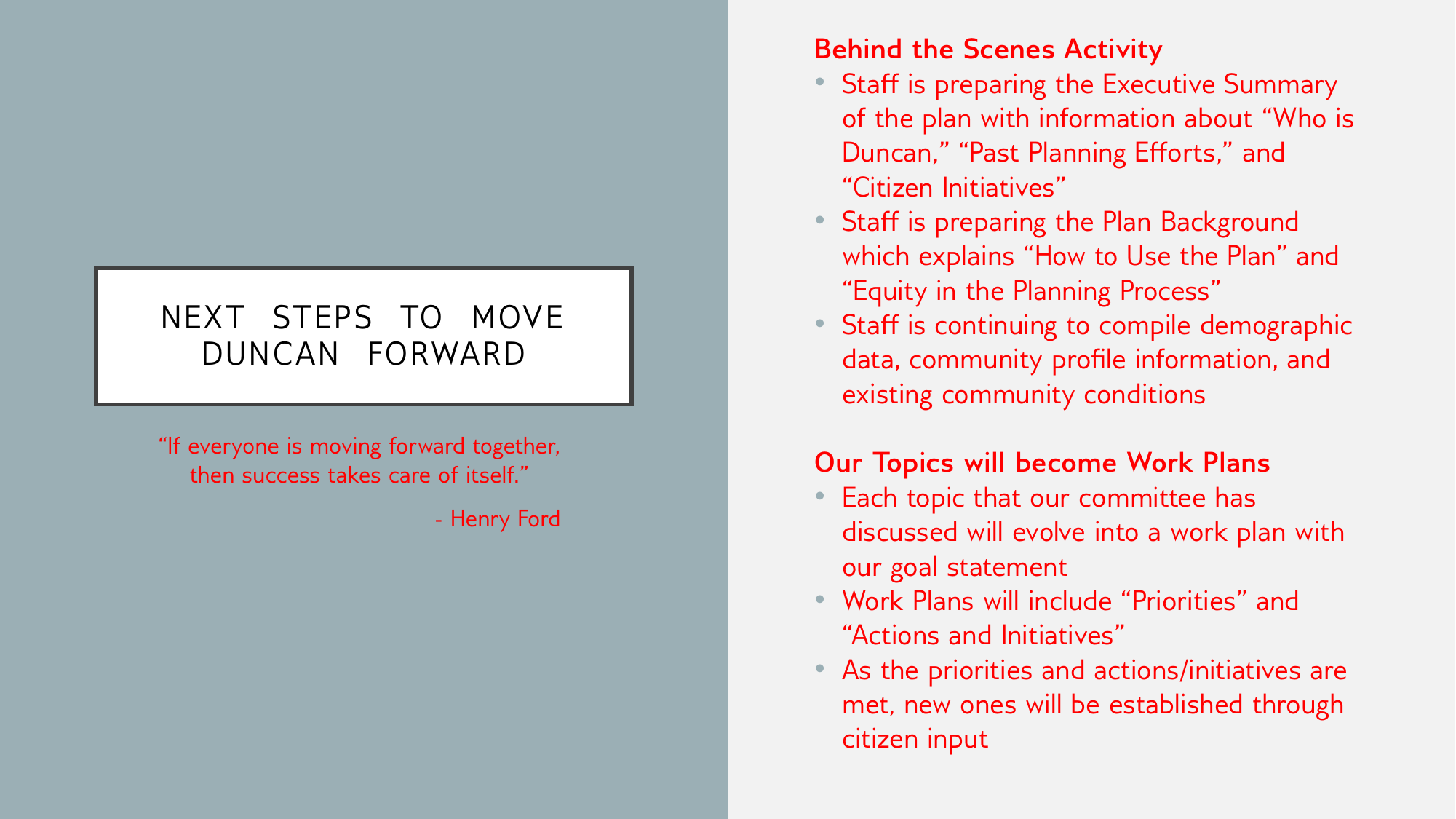

Behind the Scenes Activity
Staff is preparing the Executive Summary of the plan with information about “Who is Duncan,” “Past Planning Efforts,” and “Citizen Initiatives”
Staff is preparing the Plan Background which explains “How to Use the Plan” and “Equity in the Planning Process”
Staff is continuing to compile demographic data, community profile information, and existing community conditions

Our Topics will become Work Plans
Each topic that our committee has discussed will evolve into a work plan with our goal statement
Work Plans will include “Priorities” and “Actions and Initiatives”
As the priorities and actions/initiatives are met, new ones will be established through citizen input
# Next  Steps  to  move Duncan  forward
“If everyone is moving forward together, then success takes care of itself.”
- Henry Ford